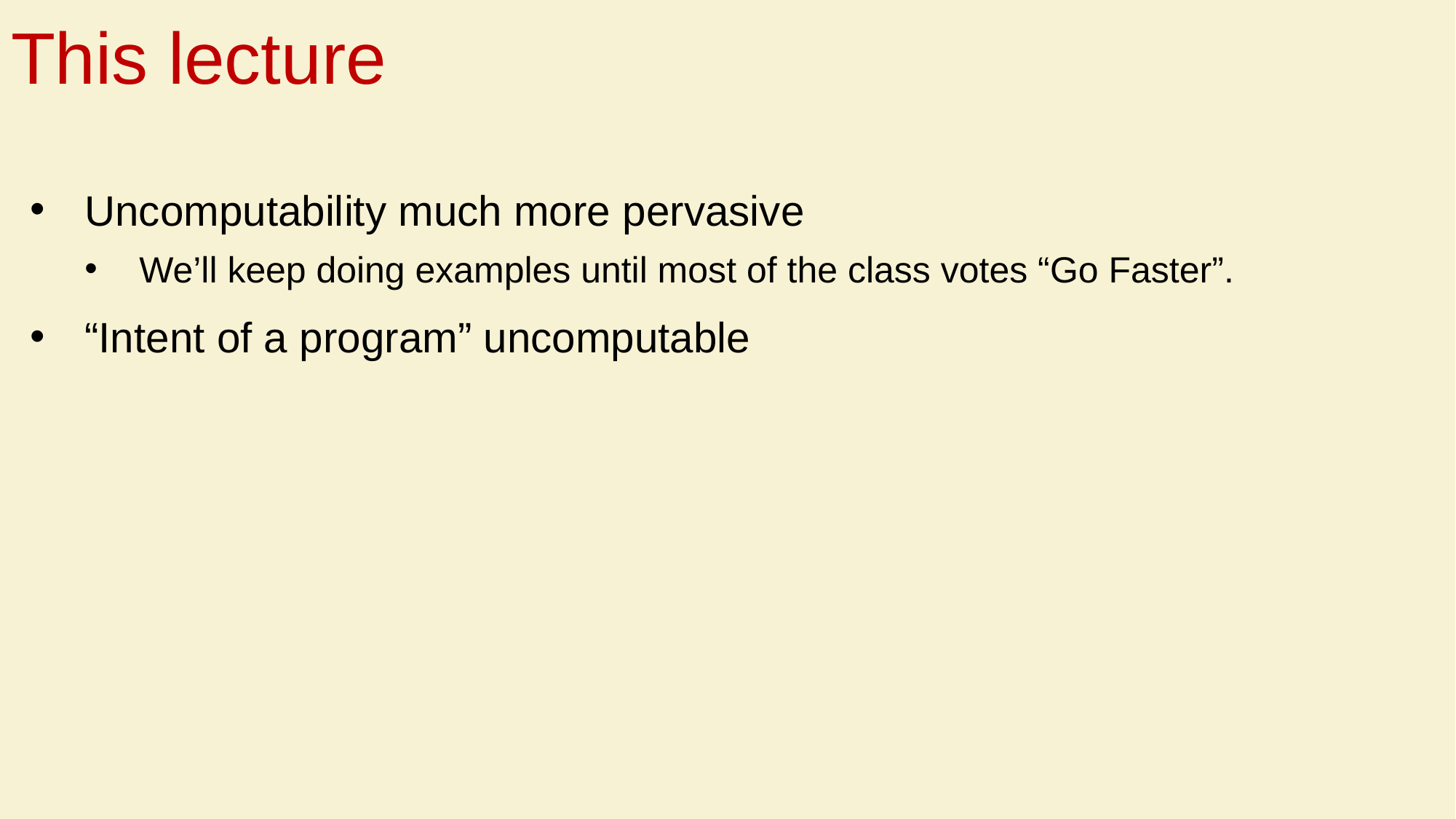

# This lecture
Uncomputability much more pervasive
We’ll keep doing examples until most of the class votes “Go Faster”.
“Intent of a program” uncomputable